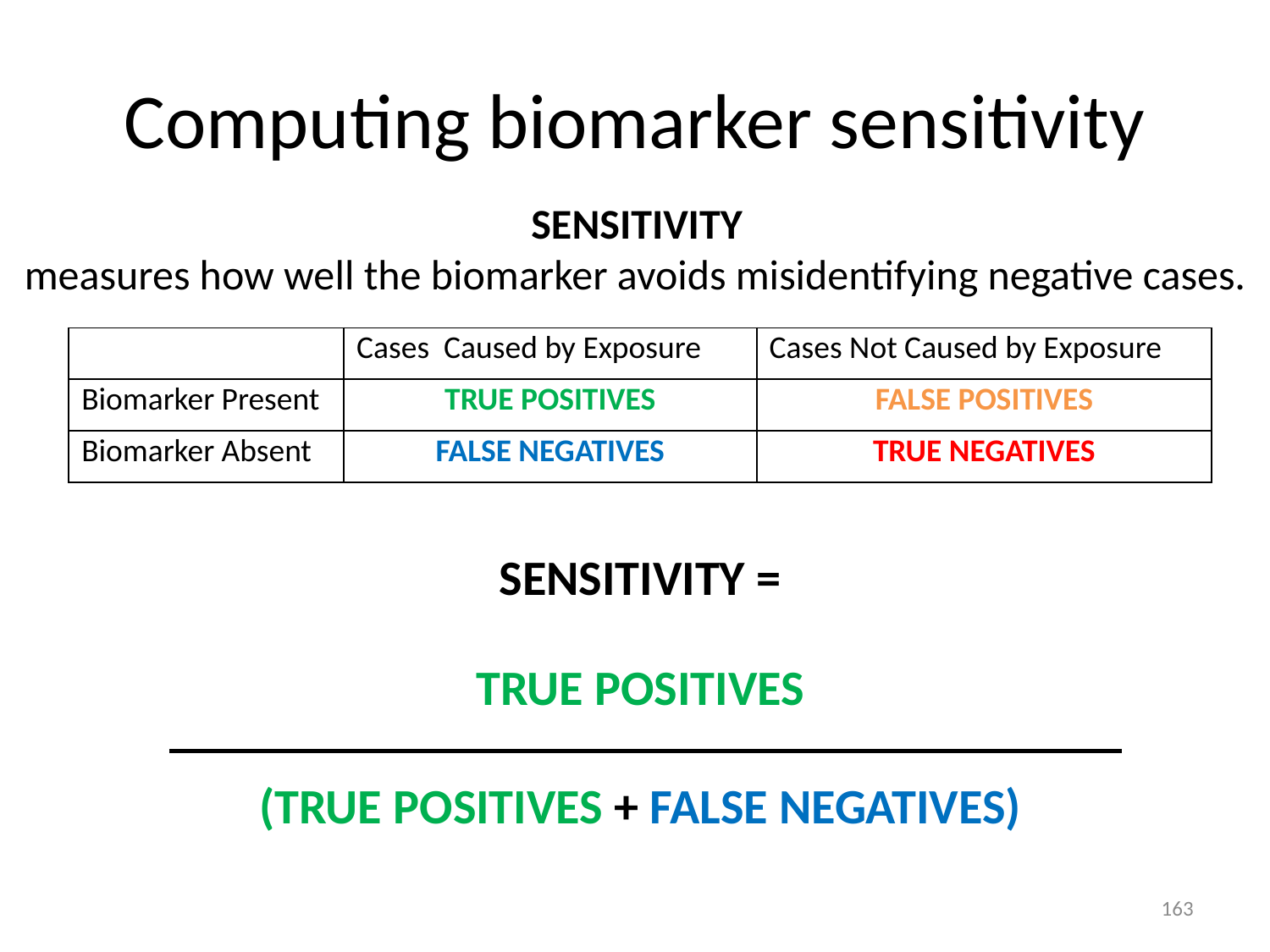

# Computing biomarker sensitivity
SENSITIVITY
measures how well the biomarker avoids misidentifying negative cases.
|  | Cases Caused by Exposure | Cases Not Caused by Exposure |
| --- | --- | --- |
| Biomarker Present | TRUE POSITIVES | FALSE POSITIVES |
| Biomarker Absent | FALSE NEGATIVES | TRUE NEGATIVES |
SENSITIVITY =

TRUE POSITIVES

(TRUE POSITIVES + FALSE NEGATIVES)

163